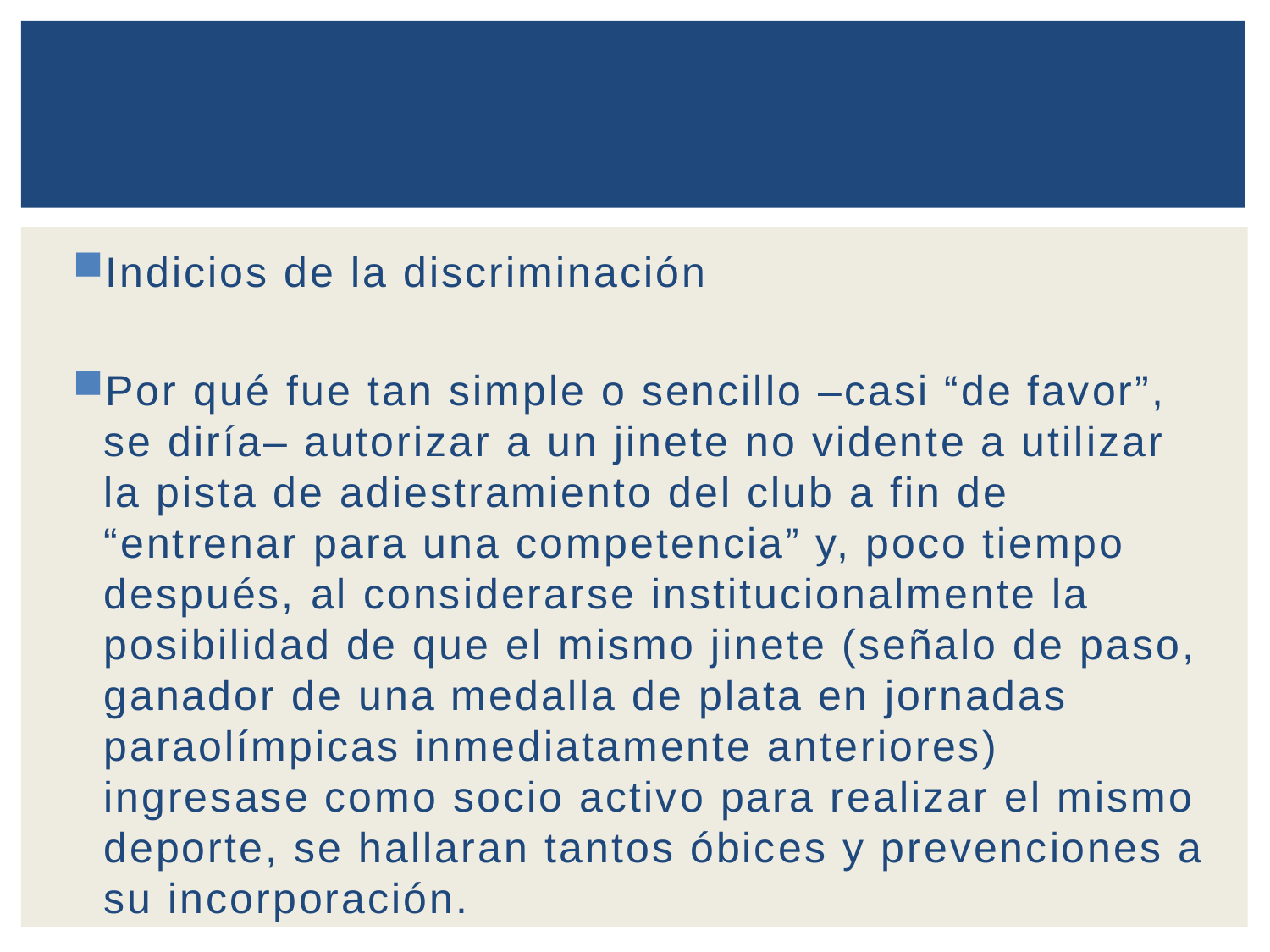

Indicios de la discriminación

Por qué fue tan simple o sencillo –casi “de favor”, se diría– autorizar a un jinete no vidente a utilizar la pista de adiestramiento del club a fin de “entrenar para una competencia” y, poco tiempo después, al considerarse institucionalmente la posibilidad de que el mismo jinete (señalo de paso, ganador de una medalla de plata en jornadas paraolímpicas inmediatamente anteriores) ingresase como socio activo para realizar el mismo deporte, se hallaran tantos óbices y prevenciones a su incorporación.